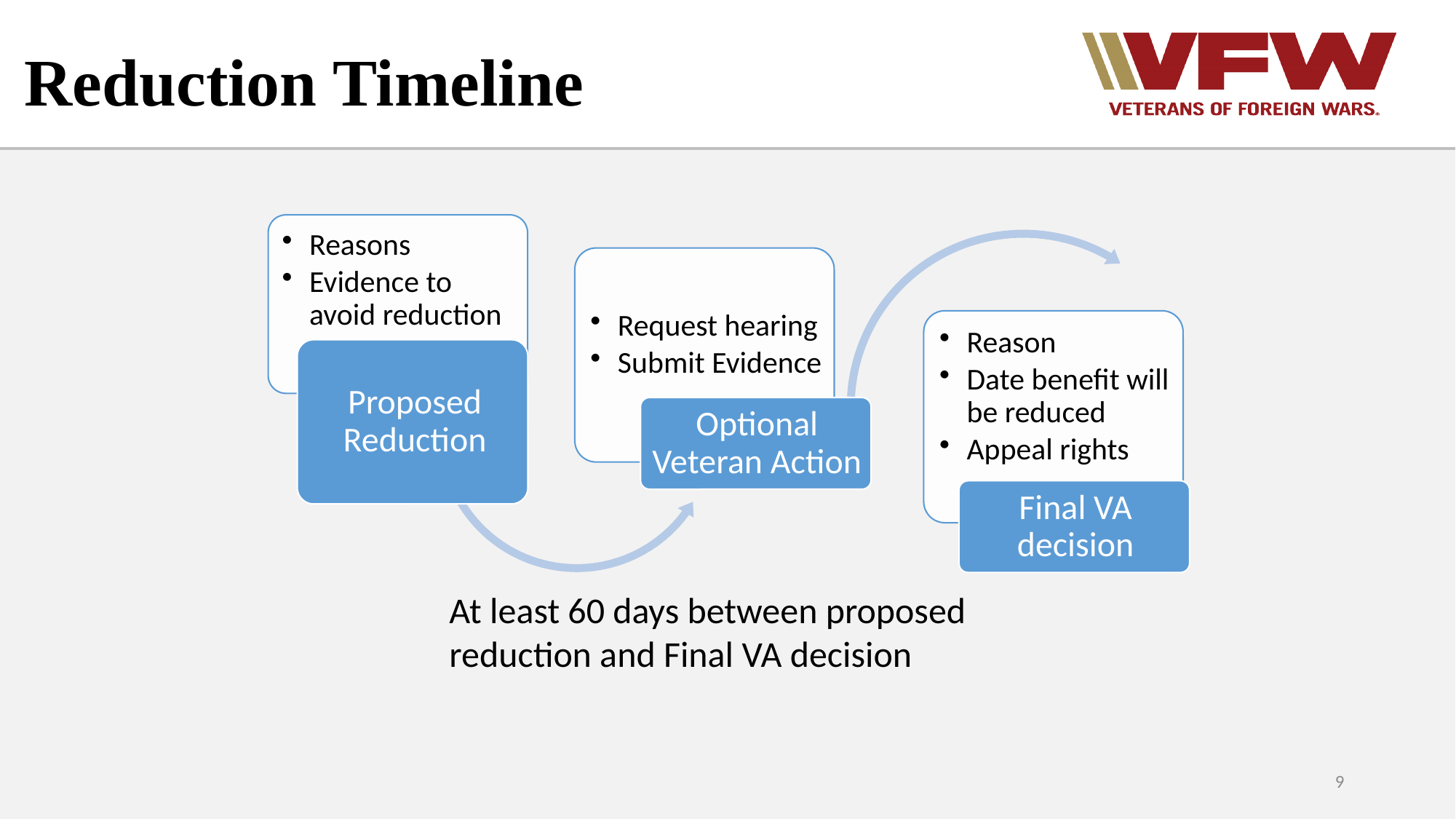

# Reduction Timeline
Reasons
Evidence to avoid reduction
Proposed Reduction
Request hearing
Submit Evidence
Optional Veteran Action
Reason
Date benefit will be reduced
Appeal rights
Final VA decision
At least 60 days between proposed reduction and Final VA decision
9